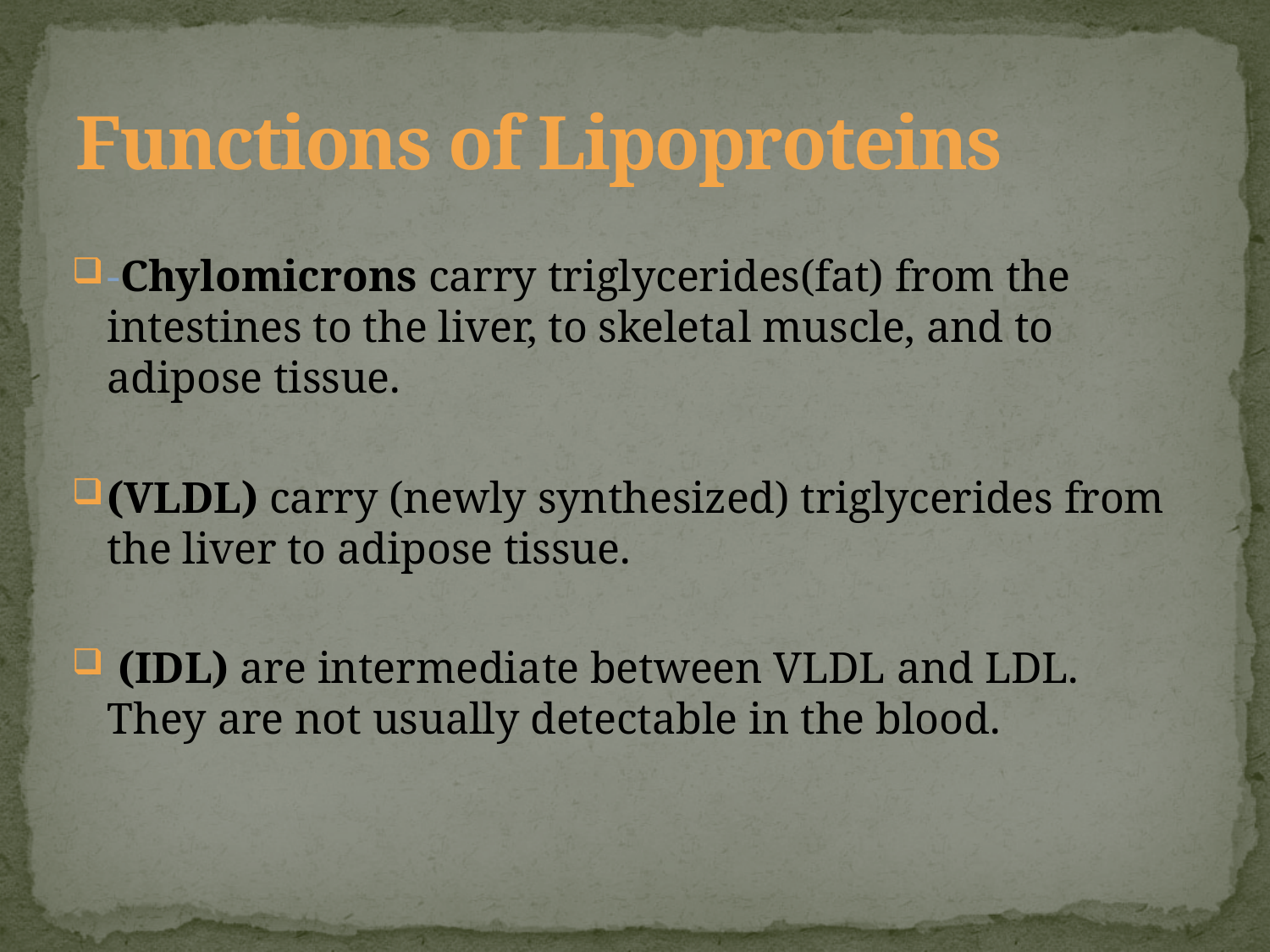

# Functions of Lipoproteins
-Chylomicrons carry triglycerides(fat) from the intestines to the liver, to skeletal muscle, and to adipose tissue.

(VLDL) carry (newly synthesized) triglycerides from the liver to adipose tissue.

 (IDL) are intermediate between VLDL and LDL. They are not usually detectable in the blood.